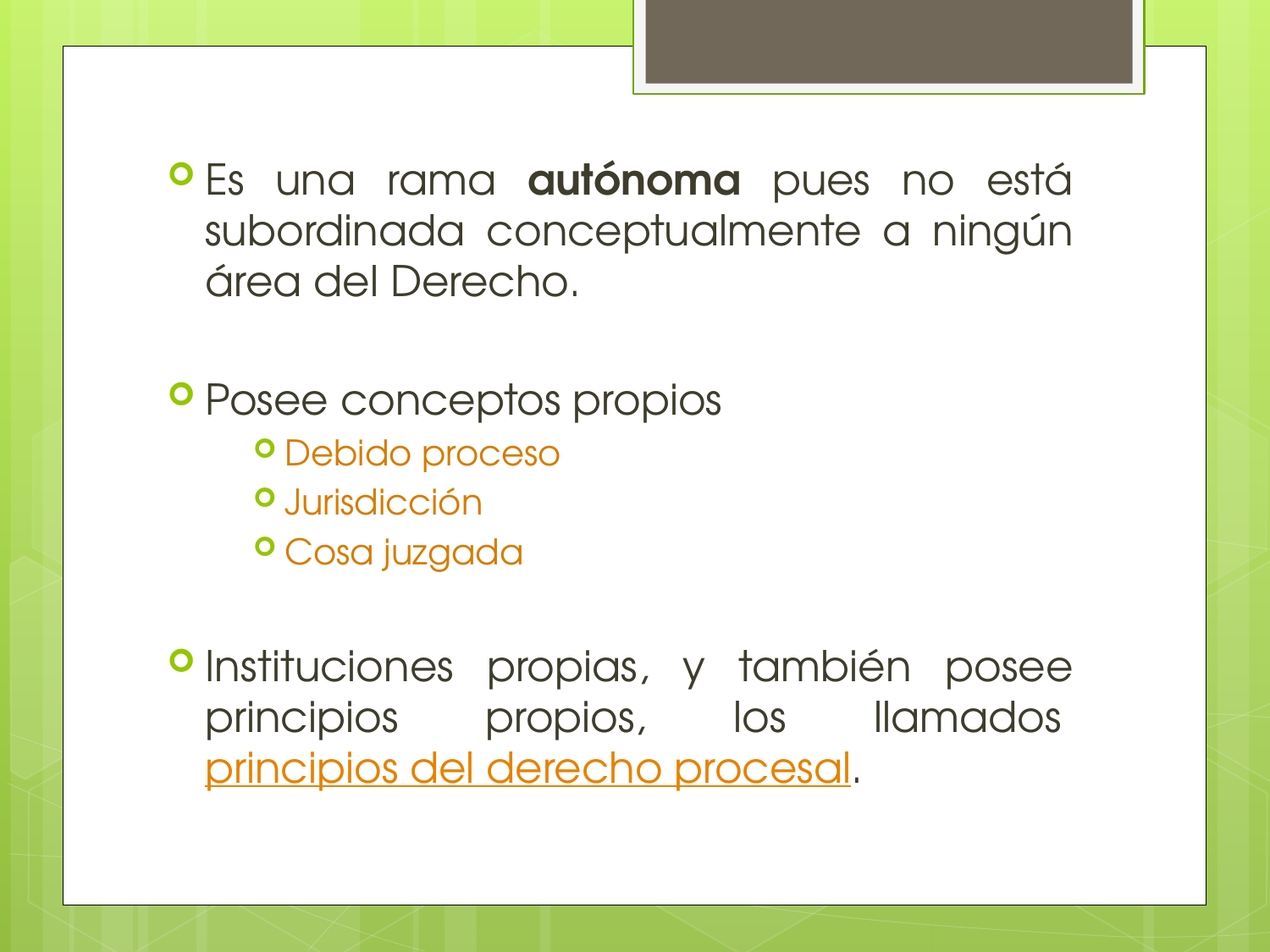

Es una rama autónoma pues no está subordinada conceptualmente a ningún área del Derecho.

Posee conceptos propios
Debido proceso
Jurisdicción
Cosa juzgada

Instituciones propias, y también posee principios propios, los llamados principios del derecho procesal.